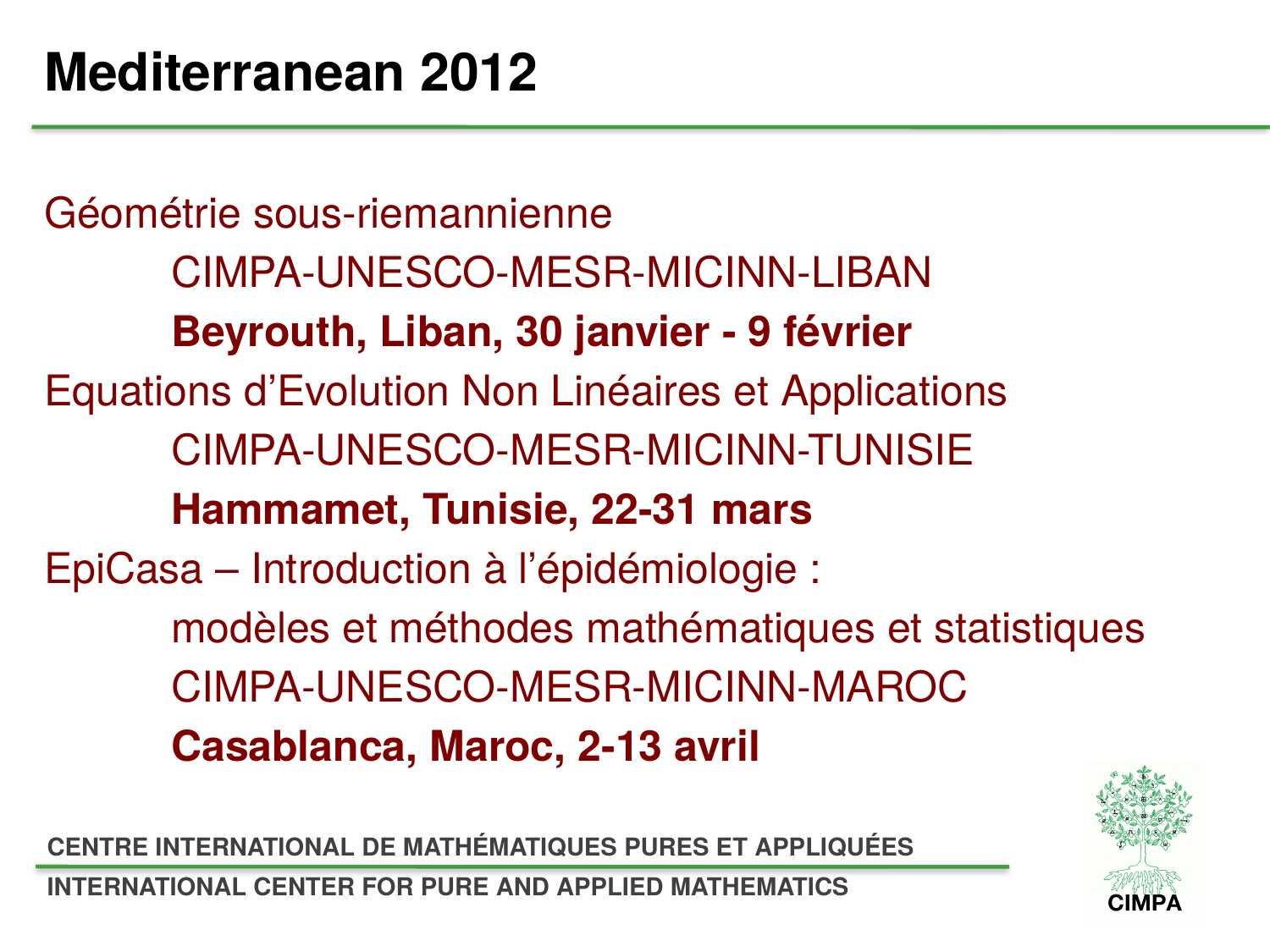

# Mediterranean 2012
Géométrie sous-riemannienne
	CIMPA-UNESCO-MESR-MICINN-LIBAN
	Beyrouth, Liban, 30 janvier - 9 février
Equations d’Evolution Non Linéaires et Applications
	CIMPA-UNESCO-MESR-MICINN-TUNISIE
	Hammamet, Tunisie, 22-31 mars
EpiCasa – Introduction à l’épidémiologie :
	modèles et méthodes mathématiques et statistiques
	CIMPA-UNESCO-MESR-MICINN-MAROC
	Casablanca, Maroc, 2-13 avril